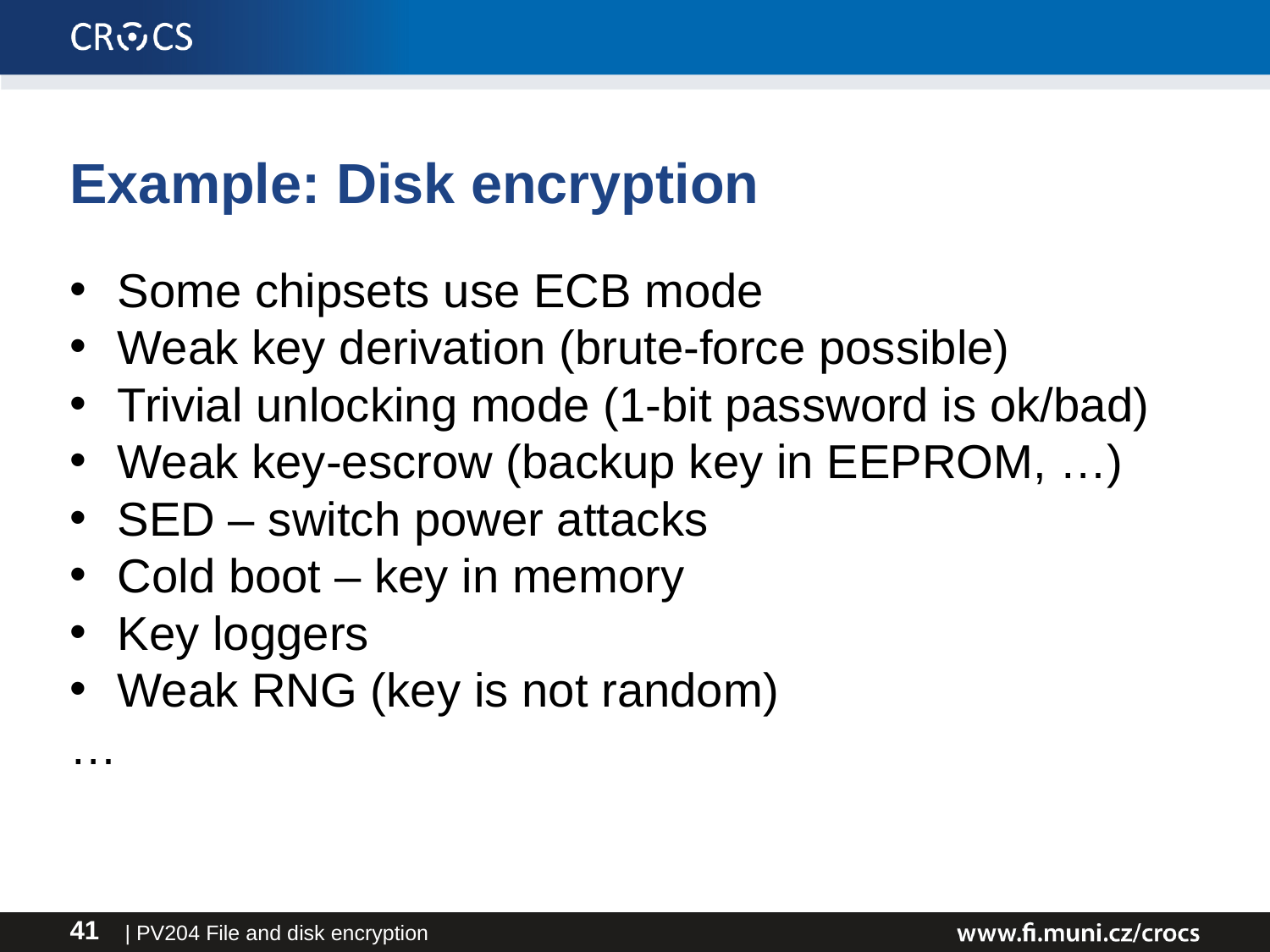

Example: Disk encryption
Some chipsets use ECB mode
Weak key derivation (brute-force possible)
Trivial unlocking mode (1-bit password is ok/bad)
Weak key-escrow (backup key in EEPROM, …)
SED – switch power attacks
Cold boot – key in memory
Key loggers
Weak RNG (key is not random)
…
| PV204 File and disk encryption
41